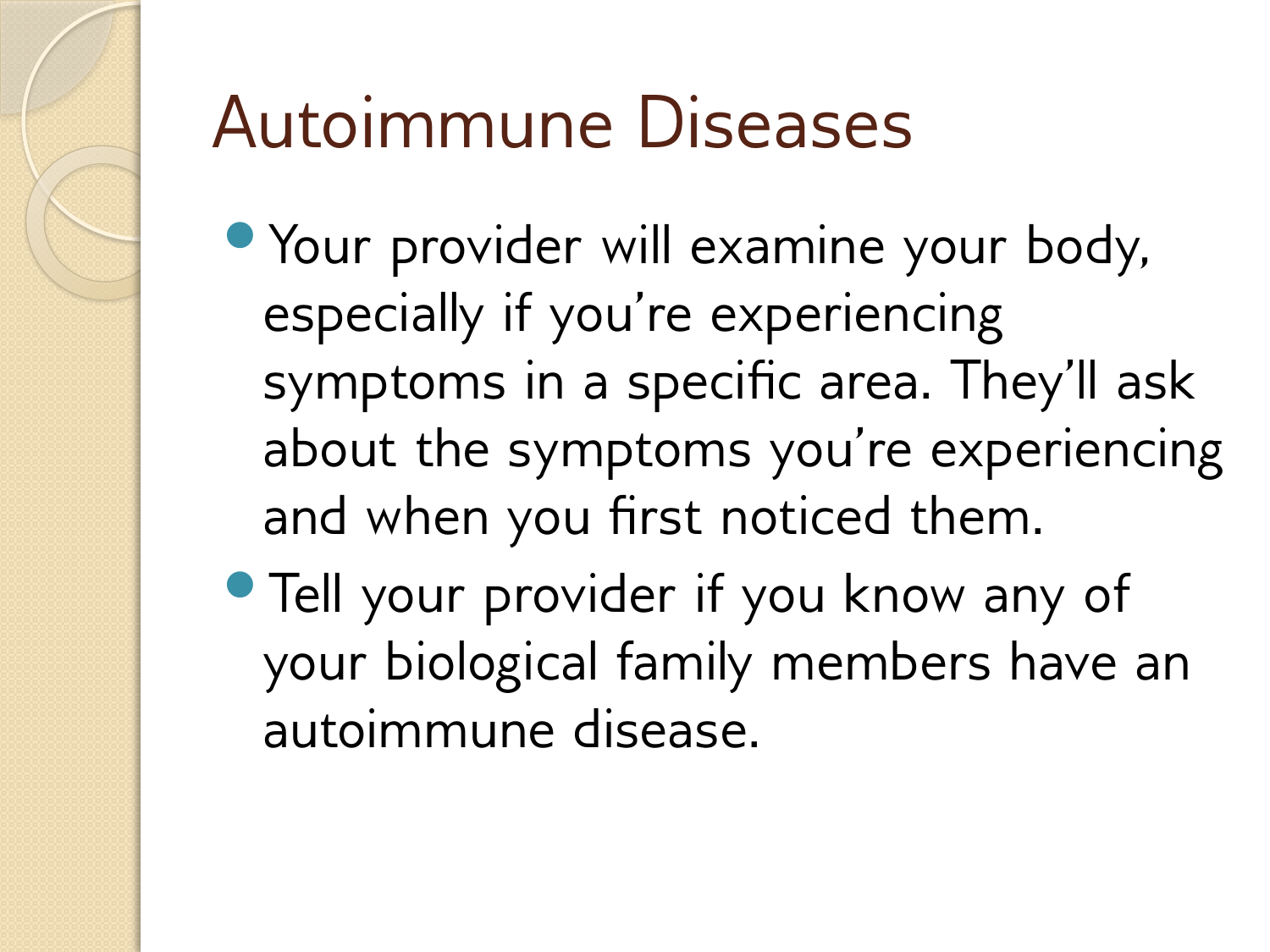

# Autoimmune Diseases
Your provider will examine your body, especially if you’re experiencing symptoms in a specific area. They’ll ask about the symptoms you’re experiencing and when you first noticed them.
Tell your provider if you know any of your biological family members have an autoimmune disease.